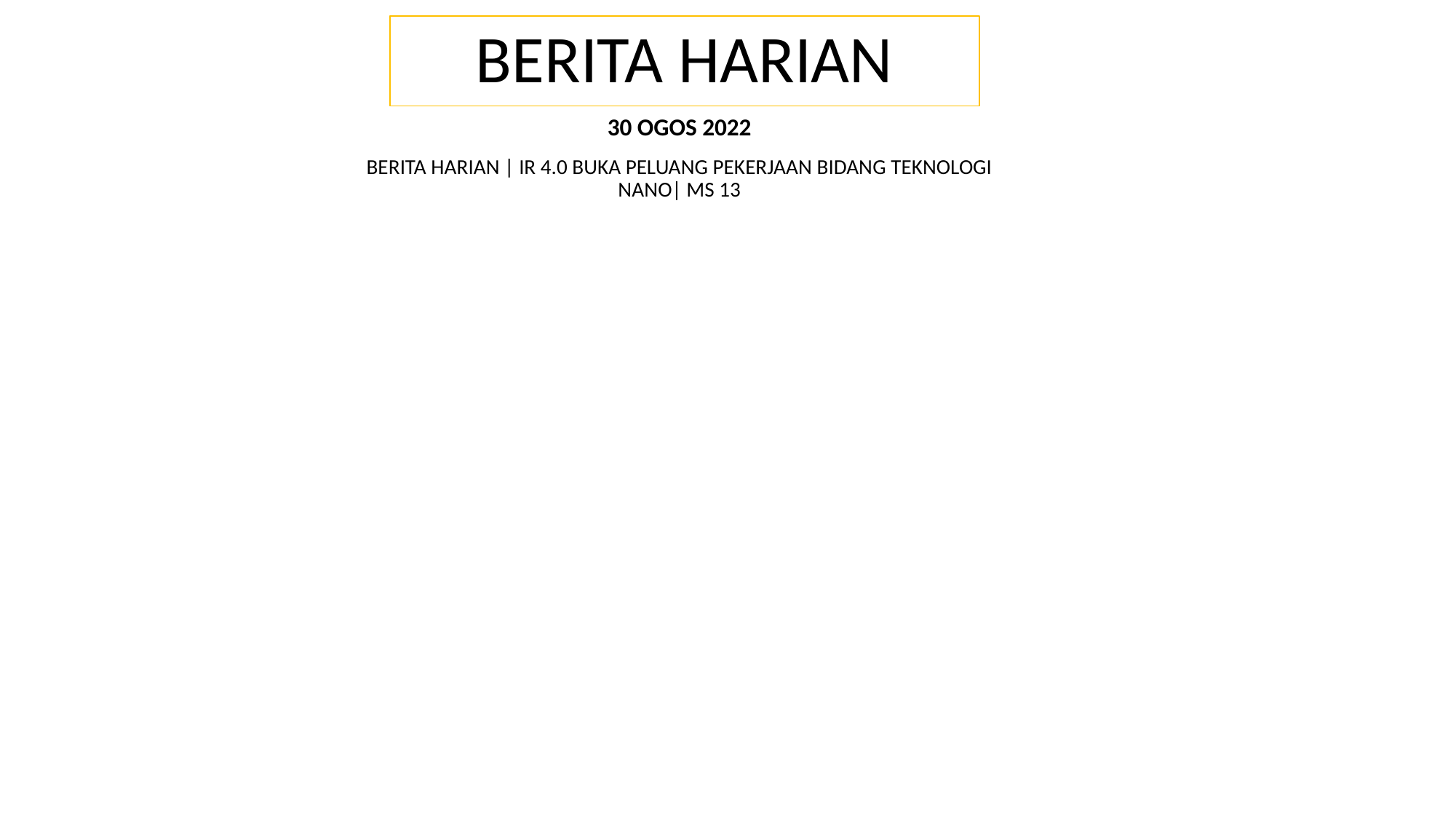

# BERITA HARIAN
30 OGOS 2022
BERITA HARIAN | IR 4.0 BUKA PELUANG PEKERJAAN BIDANG TEKNOLOGI NANO| MS 13